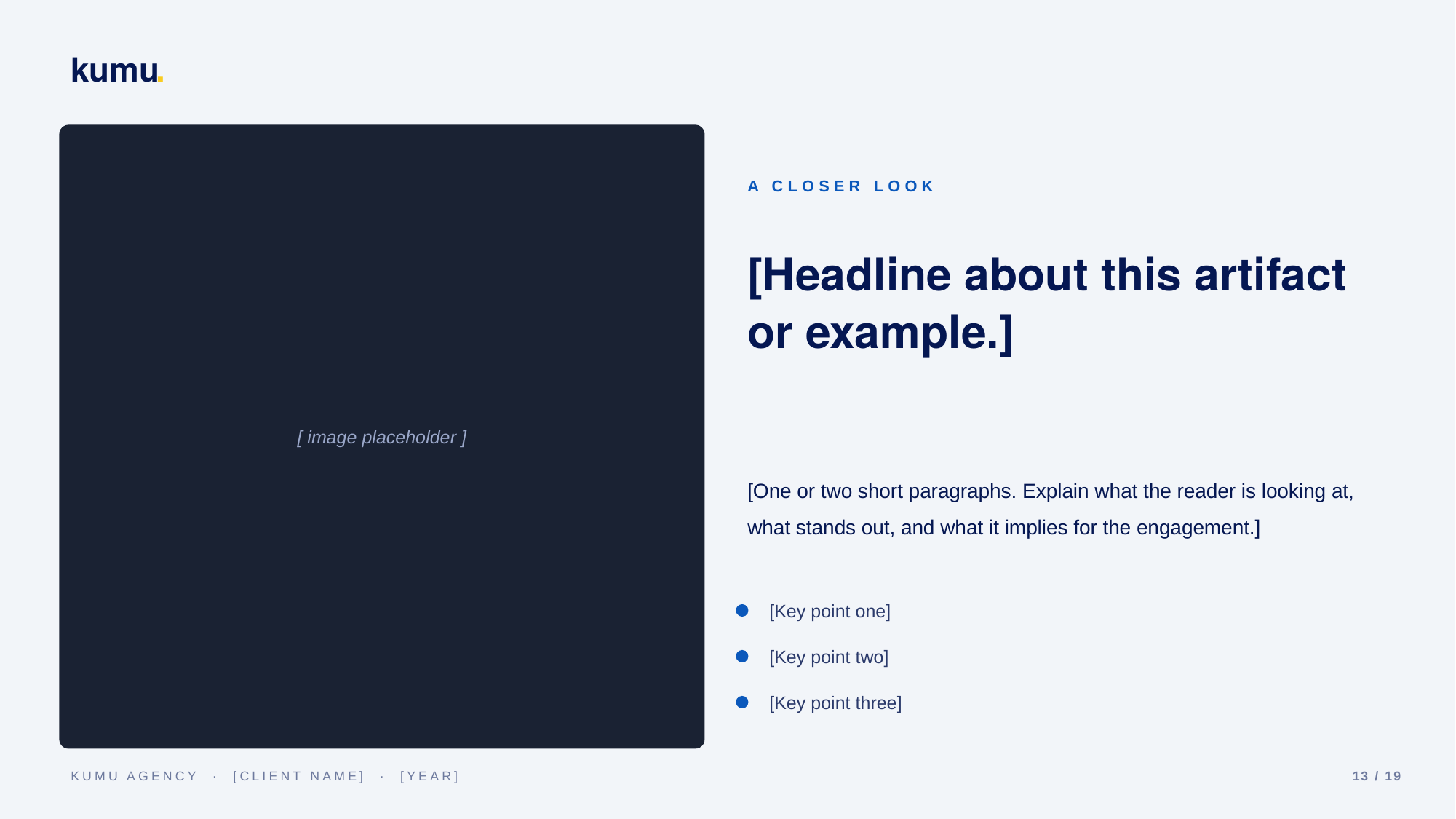

[ image placeholder ]
A CLOSER LOOK
[Headline about this artifact or example.]
[One or two short paragraphs. Explain what the reader is looking at, what stands out, and what it implies for the engagement.]
[Key point one]

[Key point two]

[Key point three]

13 / 19